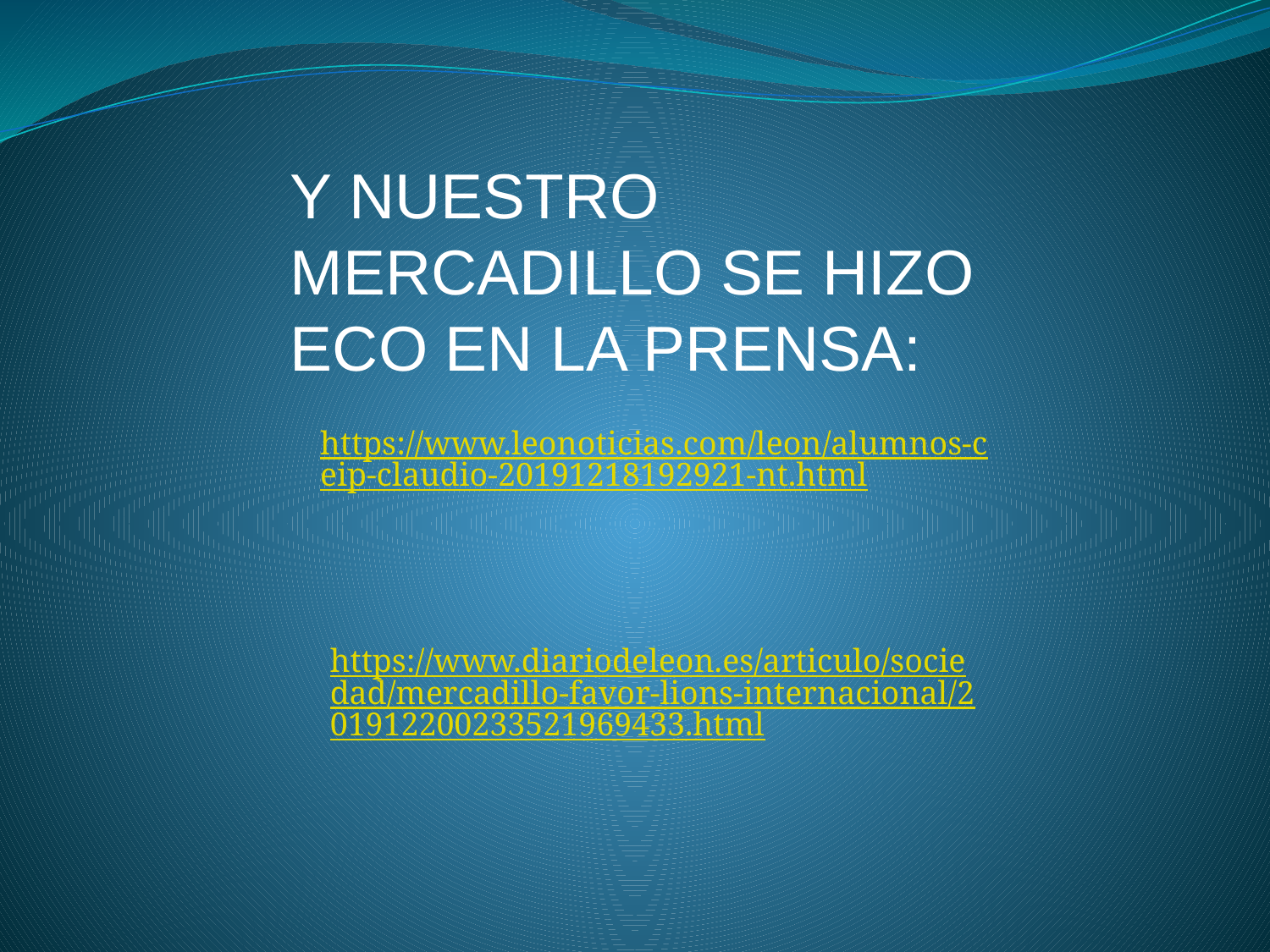

Y NUESTRO MERCADILLO SE HIZO ECO EN LA PRENSA:
https://www.leonoticias.com/leon/alumnos-ceip-claudio-20191218192921-nt.html

https://www.diariodeleon.es/articulo/sociedad/mercadillo-favor-lions-internacional/201912200233521969433.html